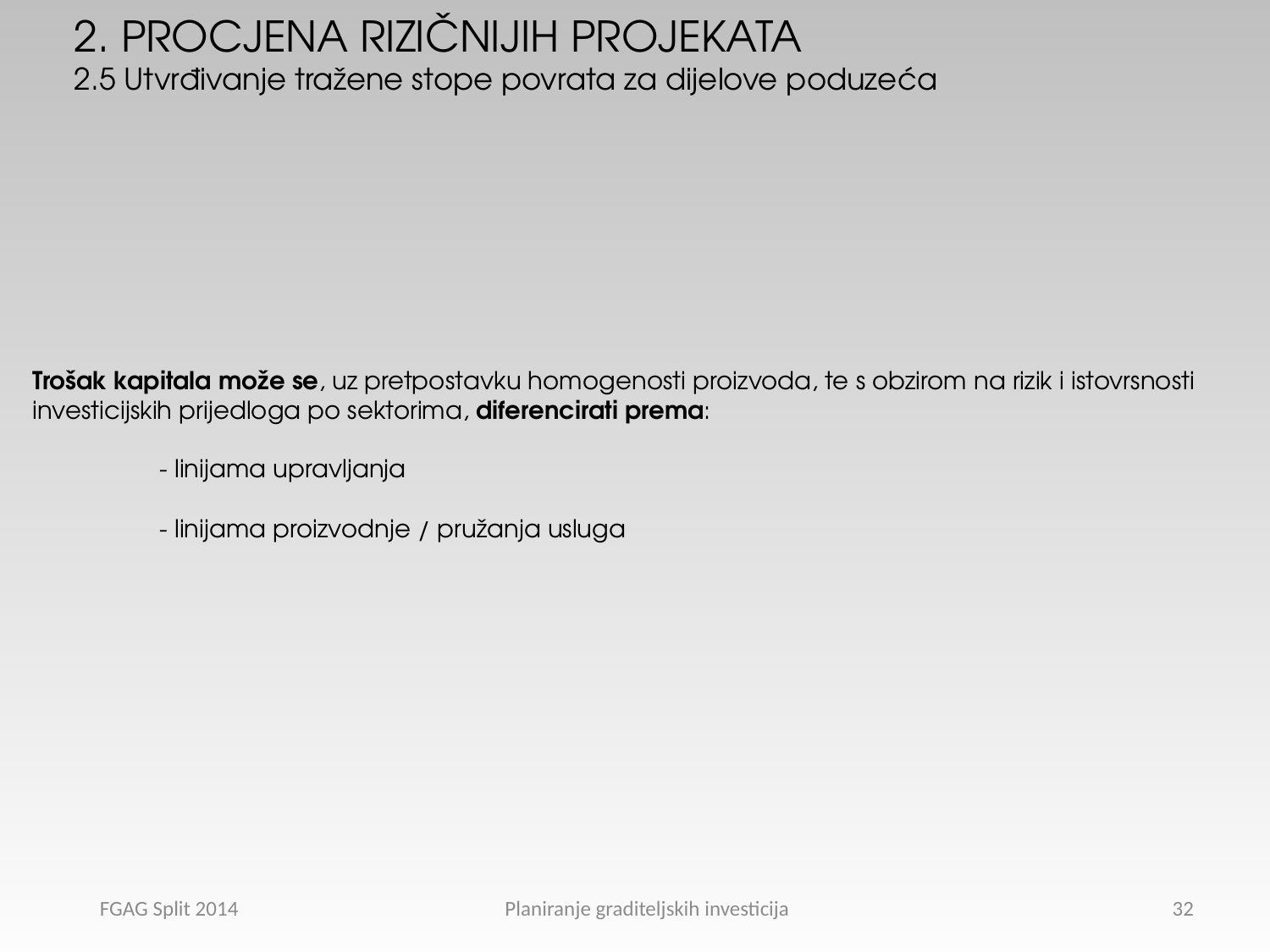

2. PROCJENA RIZIČNIJIH PROJEKATA
2.5 Utvrđivanje tražene stope povrata za dijelove poduzeća
Trošak kapitala može se, uz pretpostavku homogenosti proizvoda, te s obzirom na rizik i istovrsnosti investicijskih prijedloga po sektorima, diferencirati prema:

	- linijama upravljanja

	- linijama proizvodnje / pružanja usluga

FGAG Split 2014                                                       Planiranje graditeljskih investicija
32